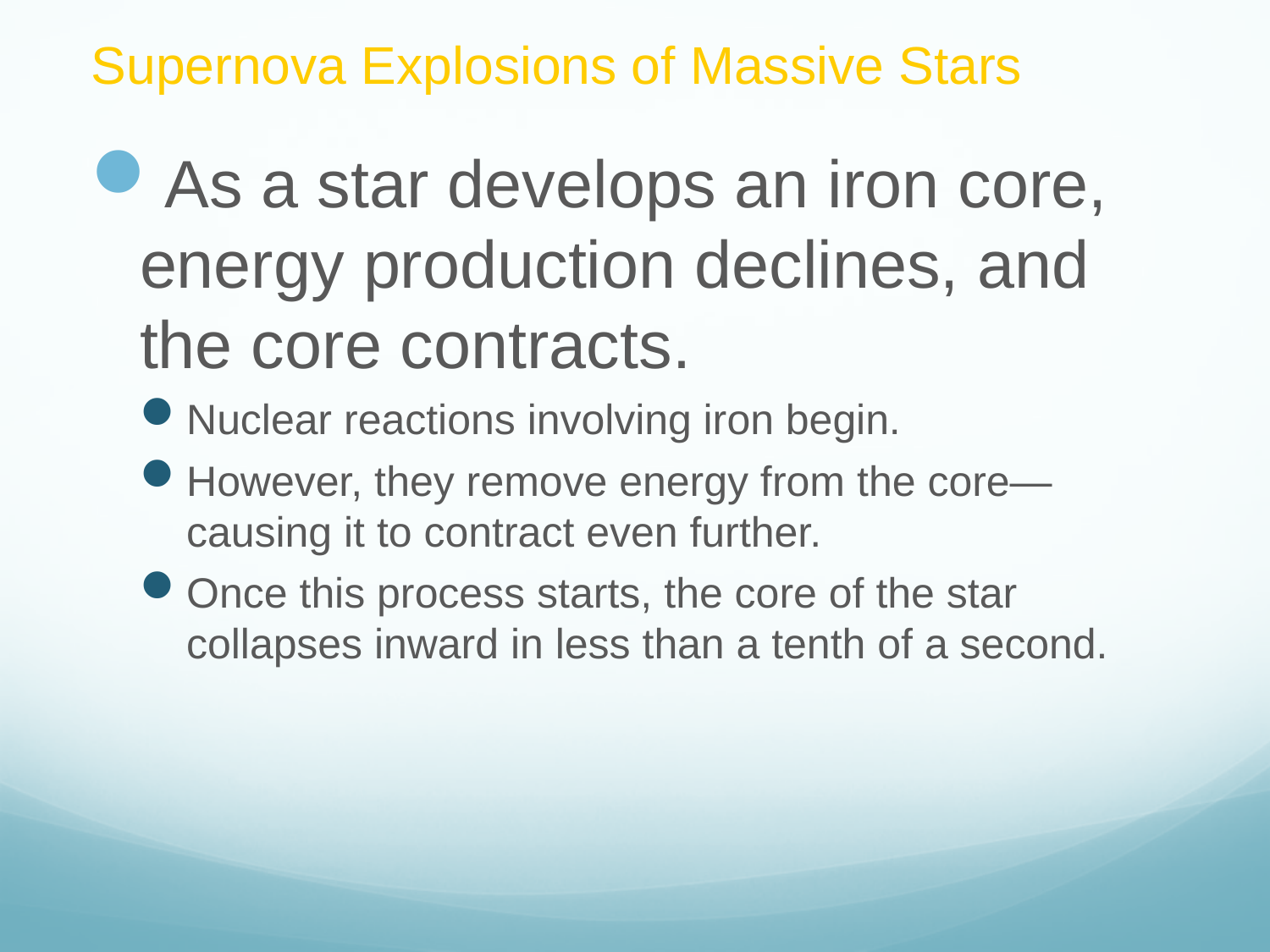

# Supernova Explosions of Massive Stars
As a star develops an iron core, energy production declines, and the core contracts.
Nuclear reactions involving iron begin.
However, they remove energy from the core—causing it to contract even further.
Once this process starts, the core of the star collapses inward in less than a tenth of a second.